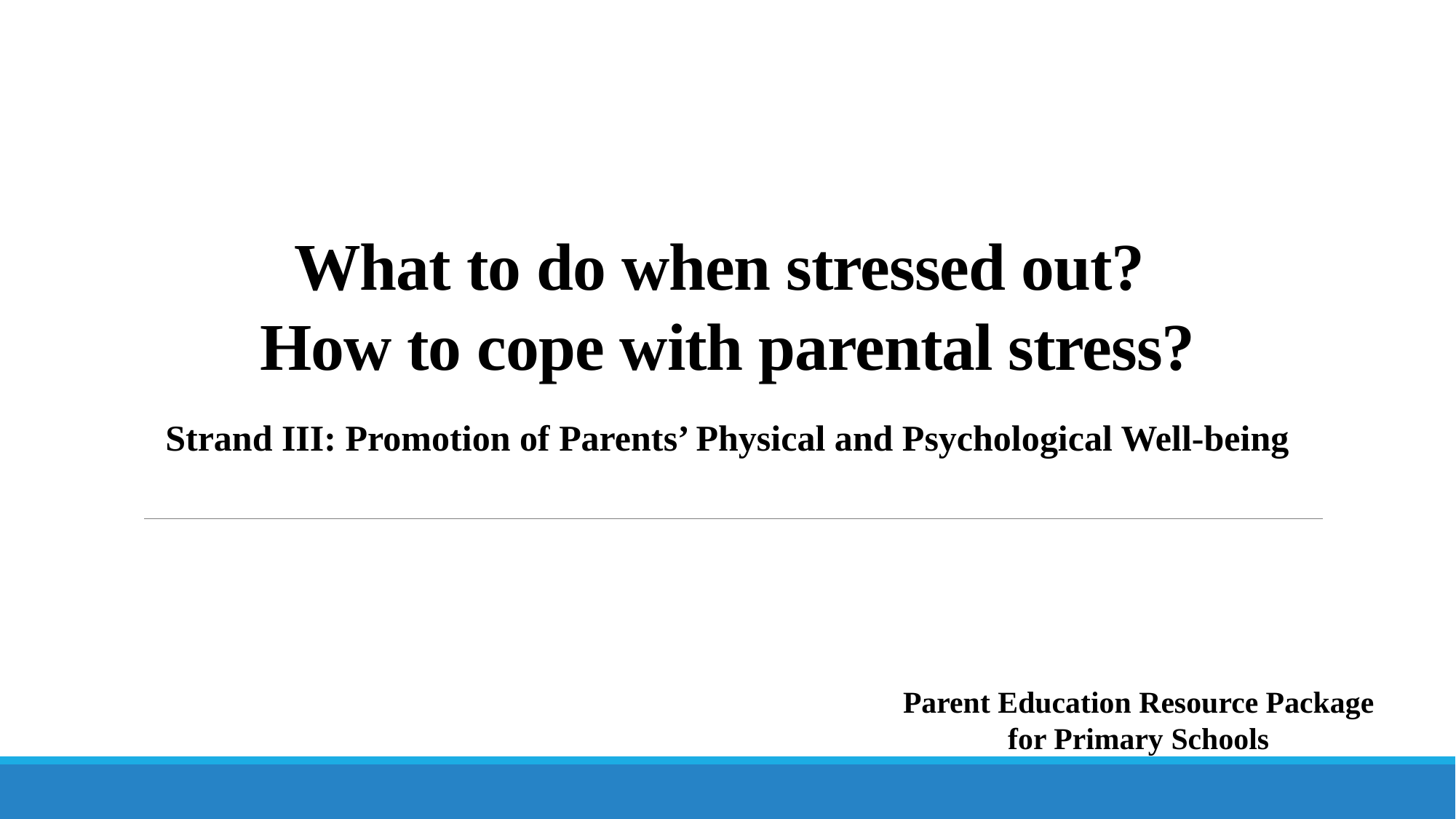

# What to do when stressed out? How to cope with parental stress?
Strand III: Promotion of Parents’ Physical and Psychological Well-being
Parent Education Resource Package for Primary Schools